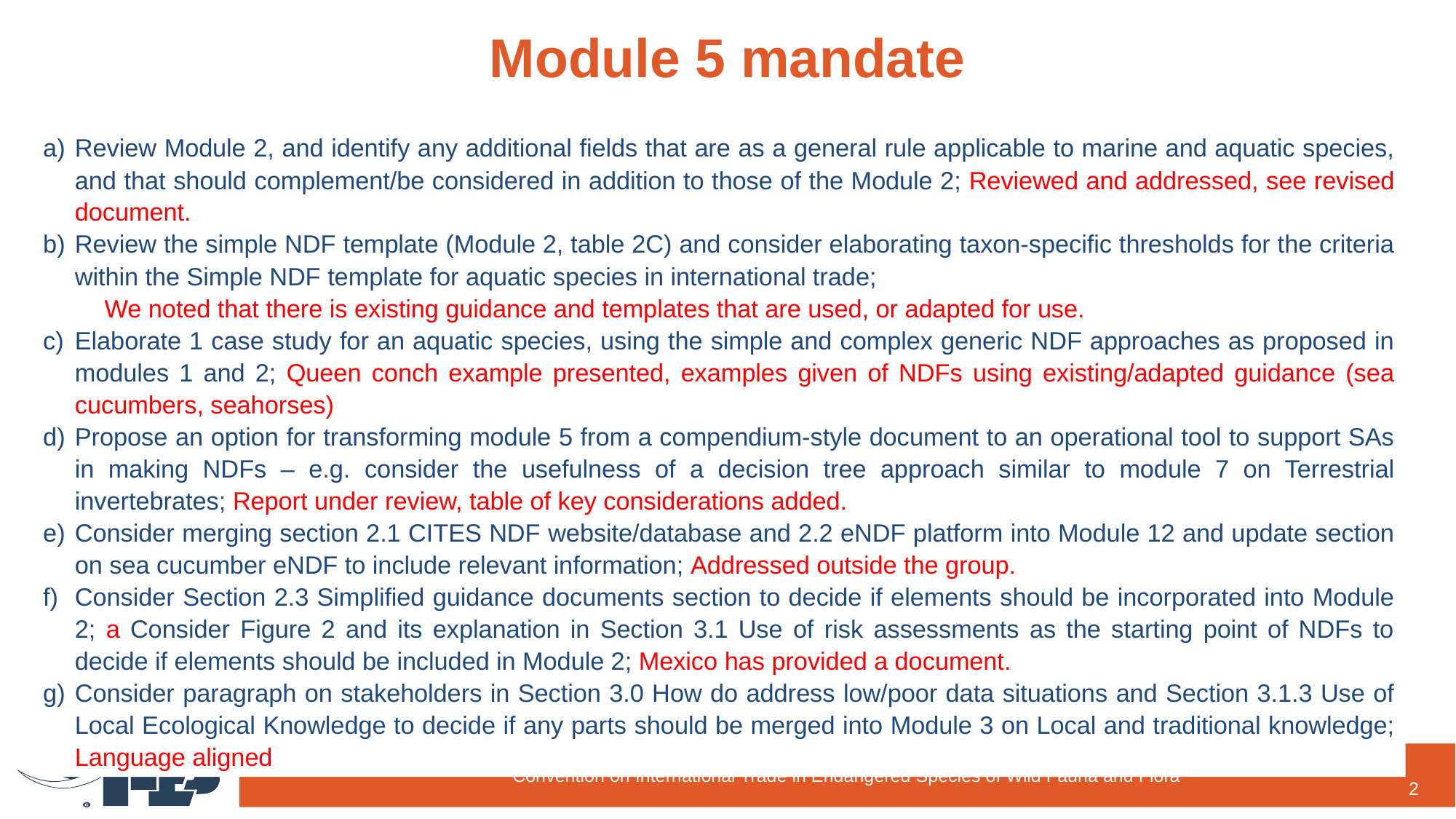

# Module 5 mandate

Review Module 2, and identify any additional fields that are as a general rule applicable to marine and aquatic species, and that should complement/be considered in addition to those of the Module 2; Reviewed and addressed, see revised document.
Review the simple NDF template (Module 2, table 2C) and consider elaborating taxon-specific thresholds for the criteria within the Simple NDF template for aquatic species in international trade;
 We noted that there is existing guidance and templates that are used, or adapted for use.
Elaborate 1 case study for an aquatic species, using the simple and complex generic NDF approaches as proposed in modules 1 and 2; Queen conch example presented, examples given of NDFs using existing/adapted guidance (sea cucumbers, seahorses)
Propose an option for transforming module 5 from a compendium-style document to an operational tool to support SAs in making NDFs – e.g. consider the usefulness of a decision tree approach similar to module 7 on Terrestrial invertebrates; Report under review, table of key considerations added.
Consider merging section 2.1 CITES NDF website/database and 2.2 eNDF platform into Module 12 and update section on sea cucumber eNDF to include relevant information; Addressed outside the group.
Consider Section 2.3 Simplified guidance documents section to decide if elements should be incorporated into Module 2; a Consider Figure 2 and its explanation in Section 3.1 Use of risk assessments as the starting point of NDFs to decide if elements should be included in Module 2; Mexico has provided a document.
Consider paragraph on stakeholders in Section 3.0 How do address low/poor data situations and Section 3.1.3 Use of Local Ecological Knowledge to decide if any parts should be merged into Module 3 on Local and traditional knowledge; Language aligned
Convention on International Trade in Endangered Species of Wild Fauna and Flora